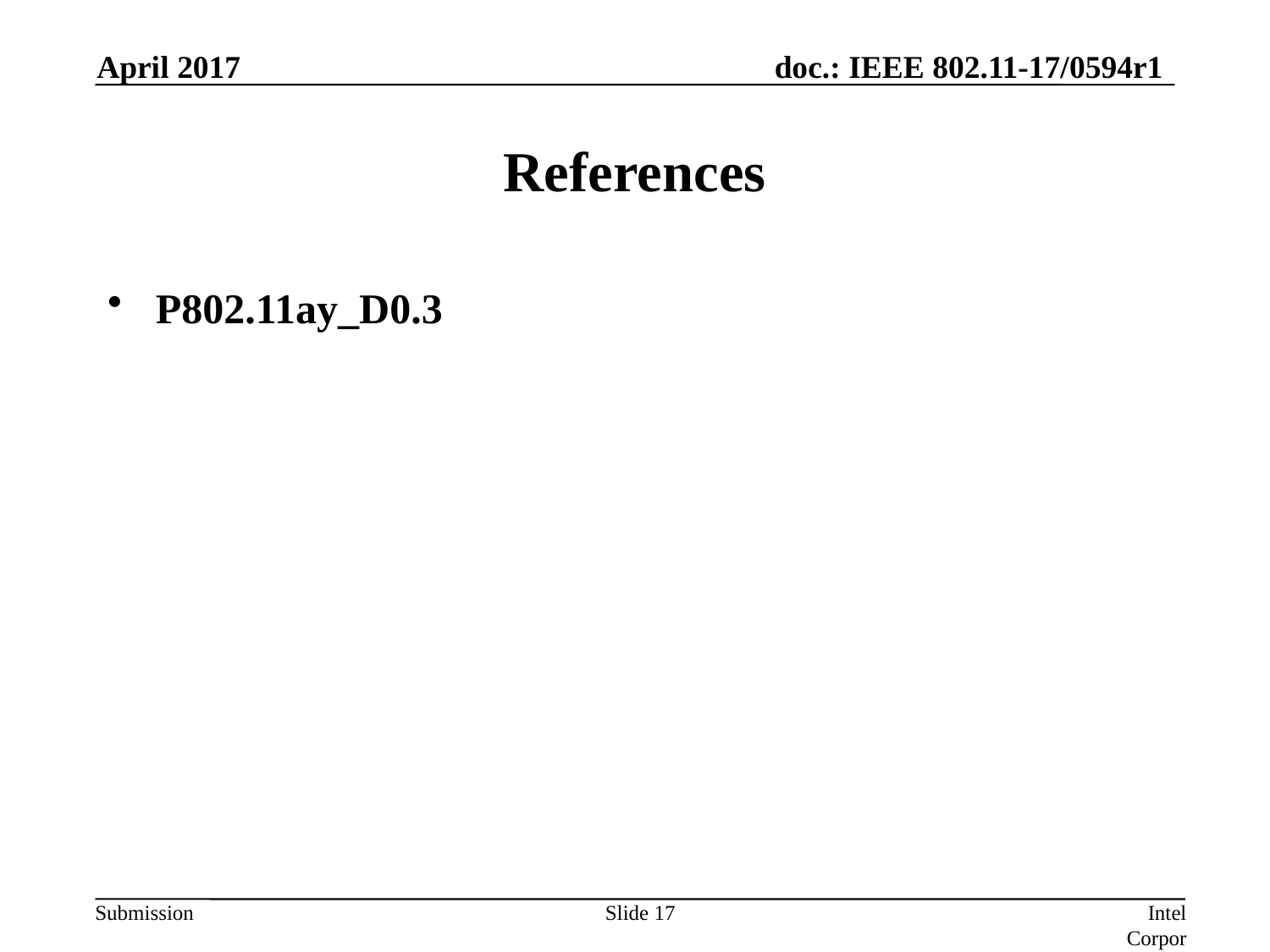

April 2017
# References
P802.11ay_D0.3
Slide 17
Intel Corporation